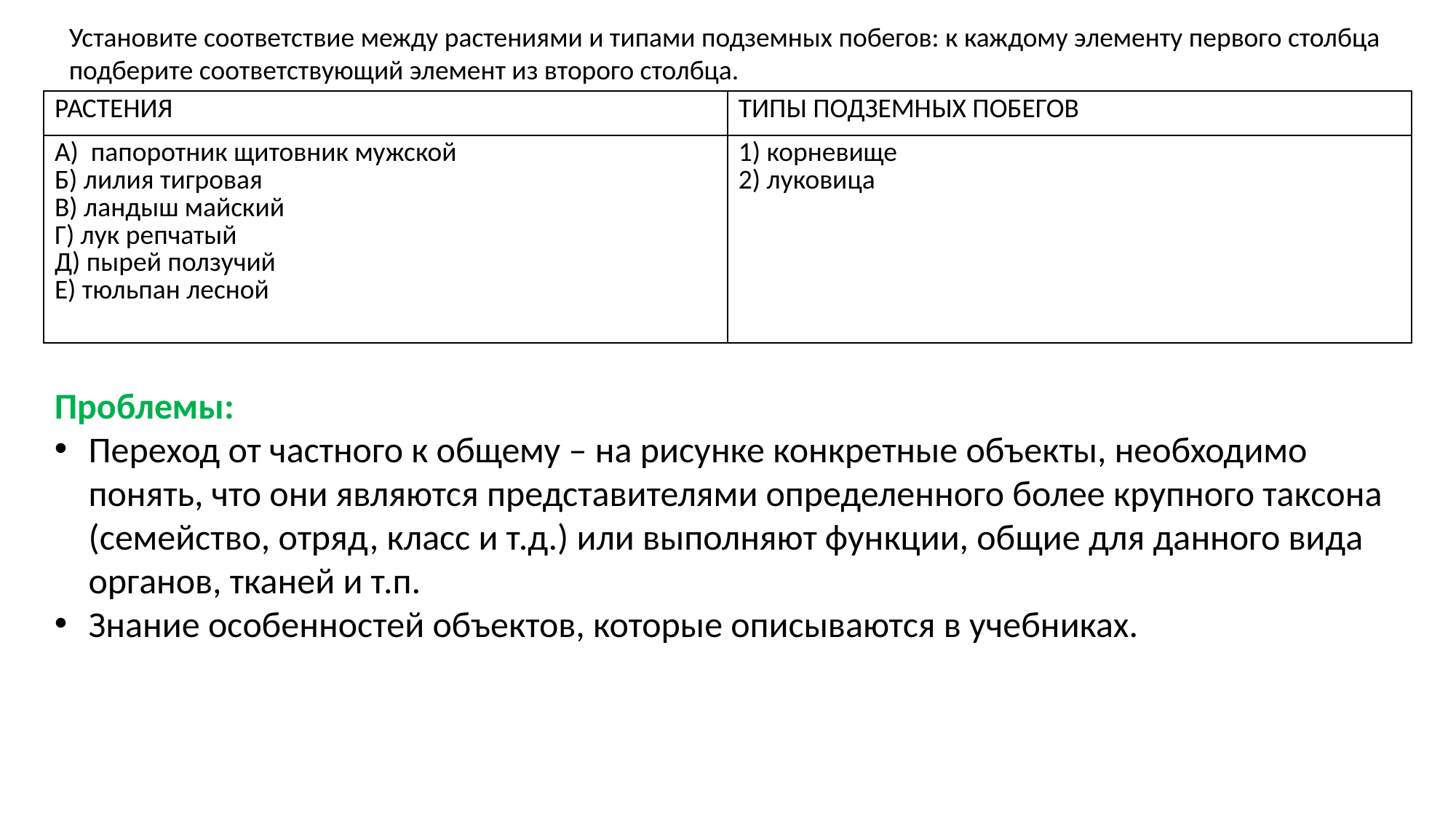

Установите соответствие между растениями и типами подземных побегов: к каждому элементу первого столбца подберите соответствующий элемент из второго столбца.
| РАСТЕНИЯ | ТИПЫ ПОДЗЕМНЫХ ПОБЕГОВ |
| --- | --- |
| А) папоротник щитовник мужской Б) лилия тигровая В) ландыш майский Г) лук репчатый Д) пырей ползучий Е) тюльпан лесной | 1) корневище 2) луковица |
Проблемы:
Переход от частного к общему – на рисунке конкретные объекты, необходимо понять, что они являются представителями определенного более крупного таксона (семейство, отряд, класс и т.д.) или выполняют функции, общие для данного вида органов, тканей и т.п.
Знание особенностей объектов, которые описываются в учебниках.